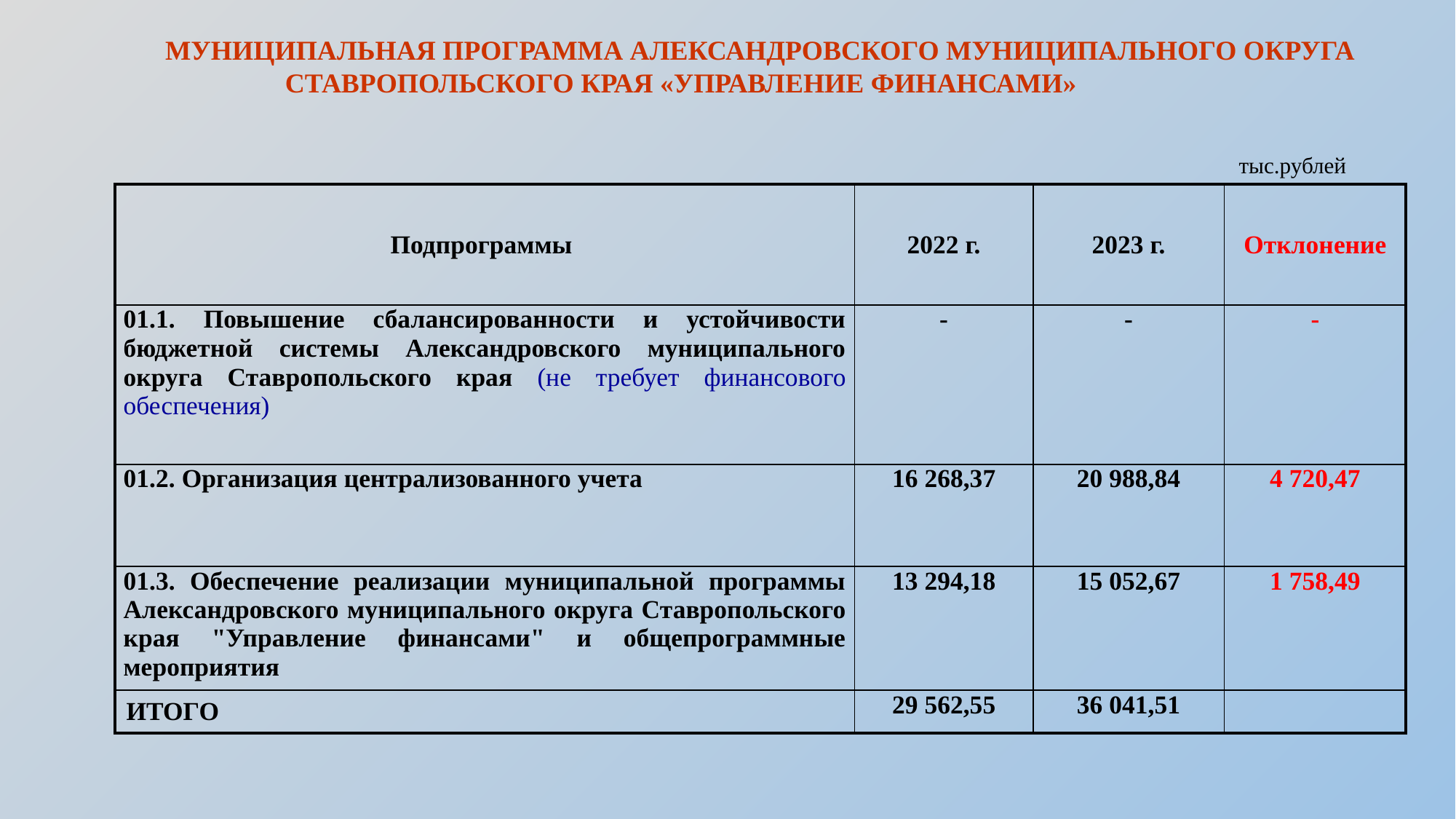

МУНИЦИПАЛЬНАЯ ПРОГРАММА АЛЕКСАНДРОВСКОГО МУНИЦИПАЛЬНОГО ОКРУГА СТАВРОПОЛЬСКОГО КРАЯ «УПРАВЛЕНИЕ ФИНАНСАМИ»
тыс.рублей
| Подпрограммы | 2022 г. | 2023 г. | Отклонение |
| --- | --- | --- | --- |
| 01.1. Повышение сбалансированности и устойчивости бюджетной системы Александровского муниципального округа Ставропольского края (не требует финансового обеспечения) | - | - | - |
| 01.2. Организация централизованного учета | 16 268,37 | 20 988,84 | 4 720,47 |
| 01.3. Обеспечение реализации муниципальной программы Александровского муниципального округа Ставропольского края "Управление финансами" и общепрограммные мероприятия | 13 294,18 | 15 052,67 | 1 758,49 |
| ИТОГО | 29 562,55 | 36 041,51 |  |